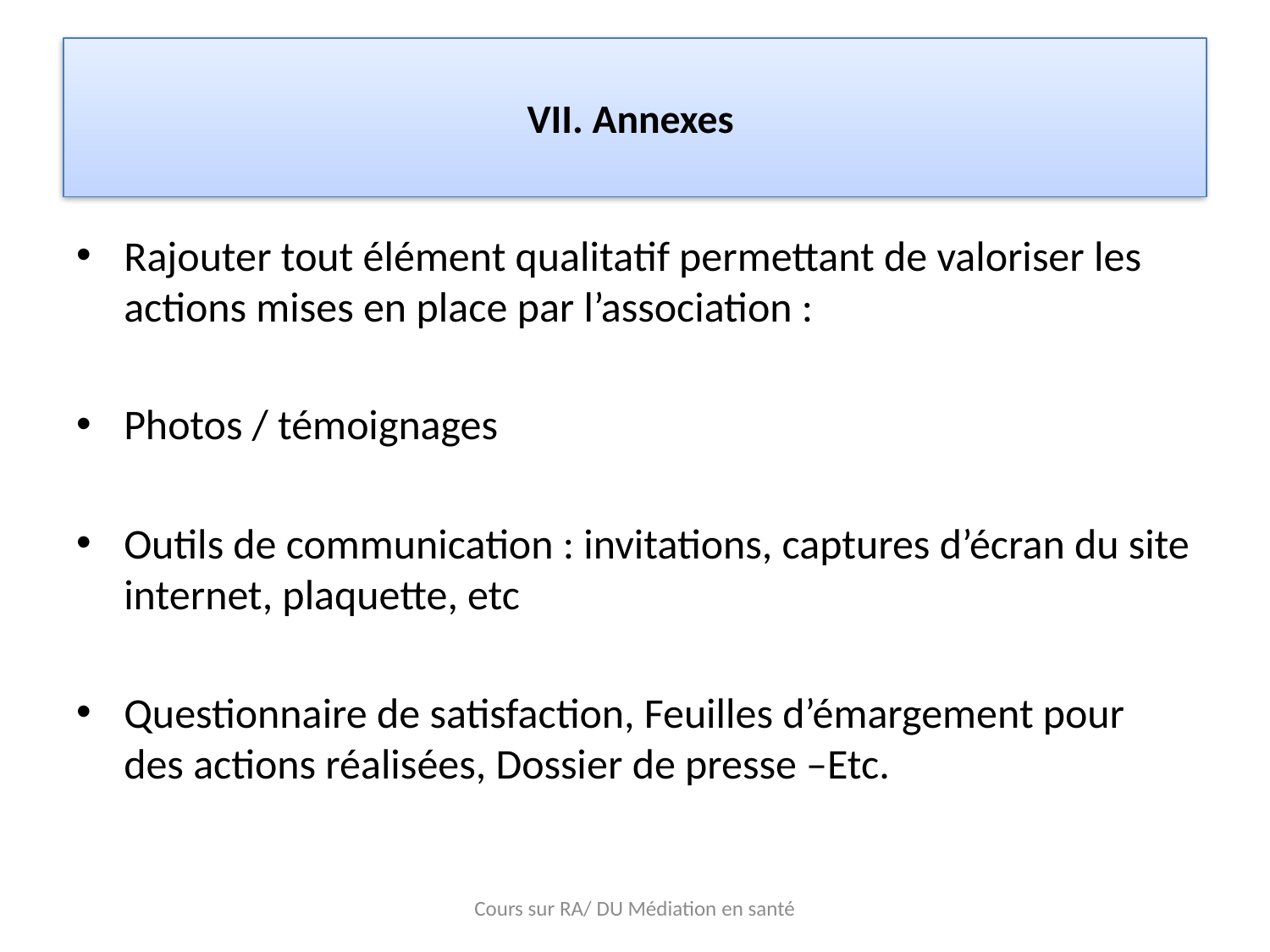

# VII. Annexes
Rajouter tout élément qualitatif permettant de valoriser les actions mises en place par l’association :

Photos / témoignages

Outils de communication : invitations, captures d’écran du site internet, plaquette, etc

Questionnaire de satisfaction, Feuilles d’émargement pour des actions réalisées, Dossier de presse –Etc.
Cours sur RA/ DU Médiation en santé